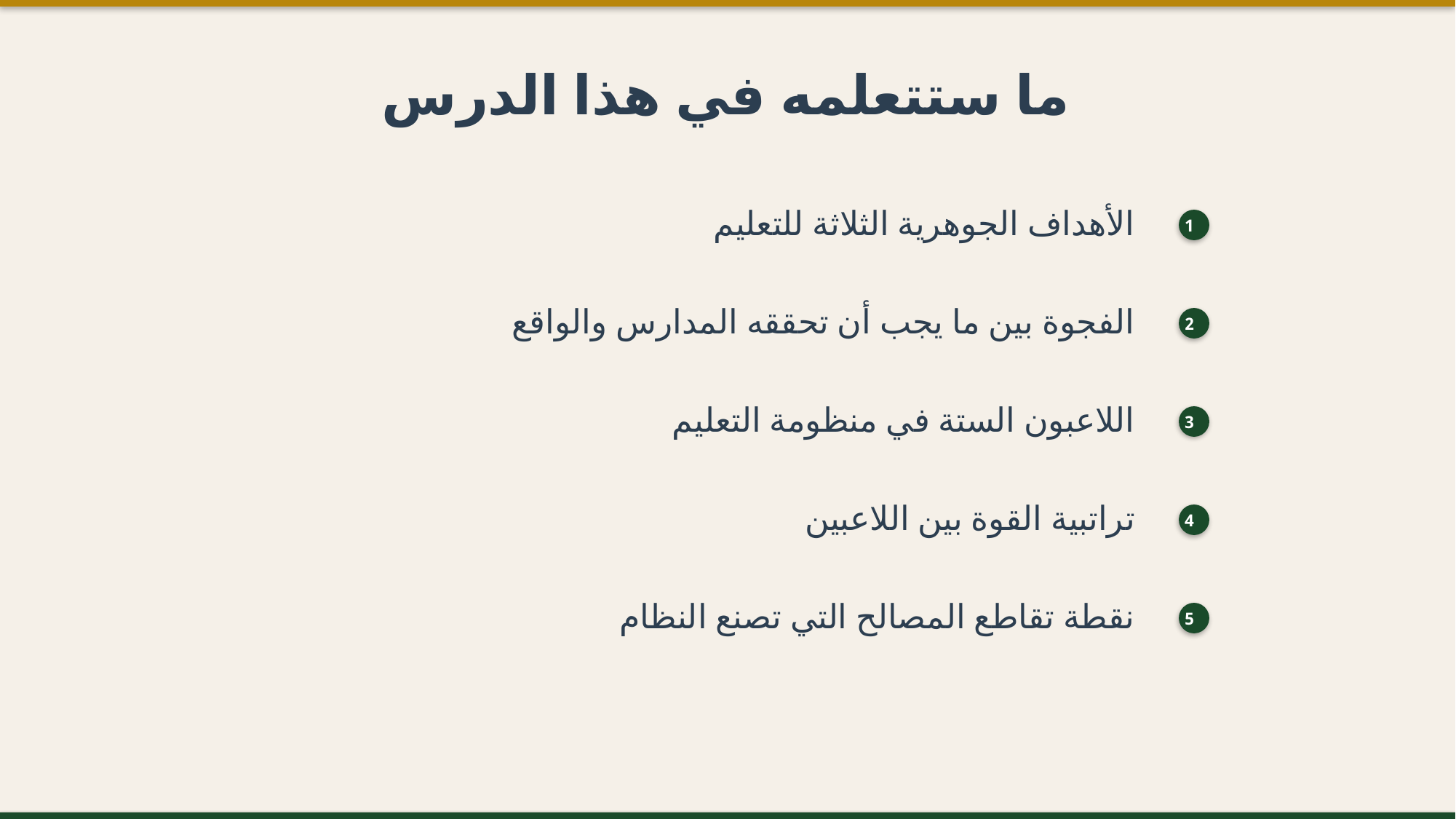

ما ستتعلمه في هذا الدرس
الأهداف الجوهرية الثلاثة للتعليم
1
الفجوة بين ما يجب أن تحققه المدارس والواقع
2
اللاعبون الستة في منظومة التعليم
3
تراتبية القوة بين اللاعبين
4
نقطة تقاطع المصالح التي تصنع النظام
5